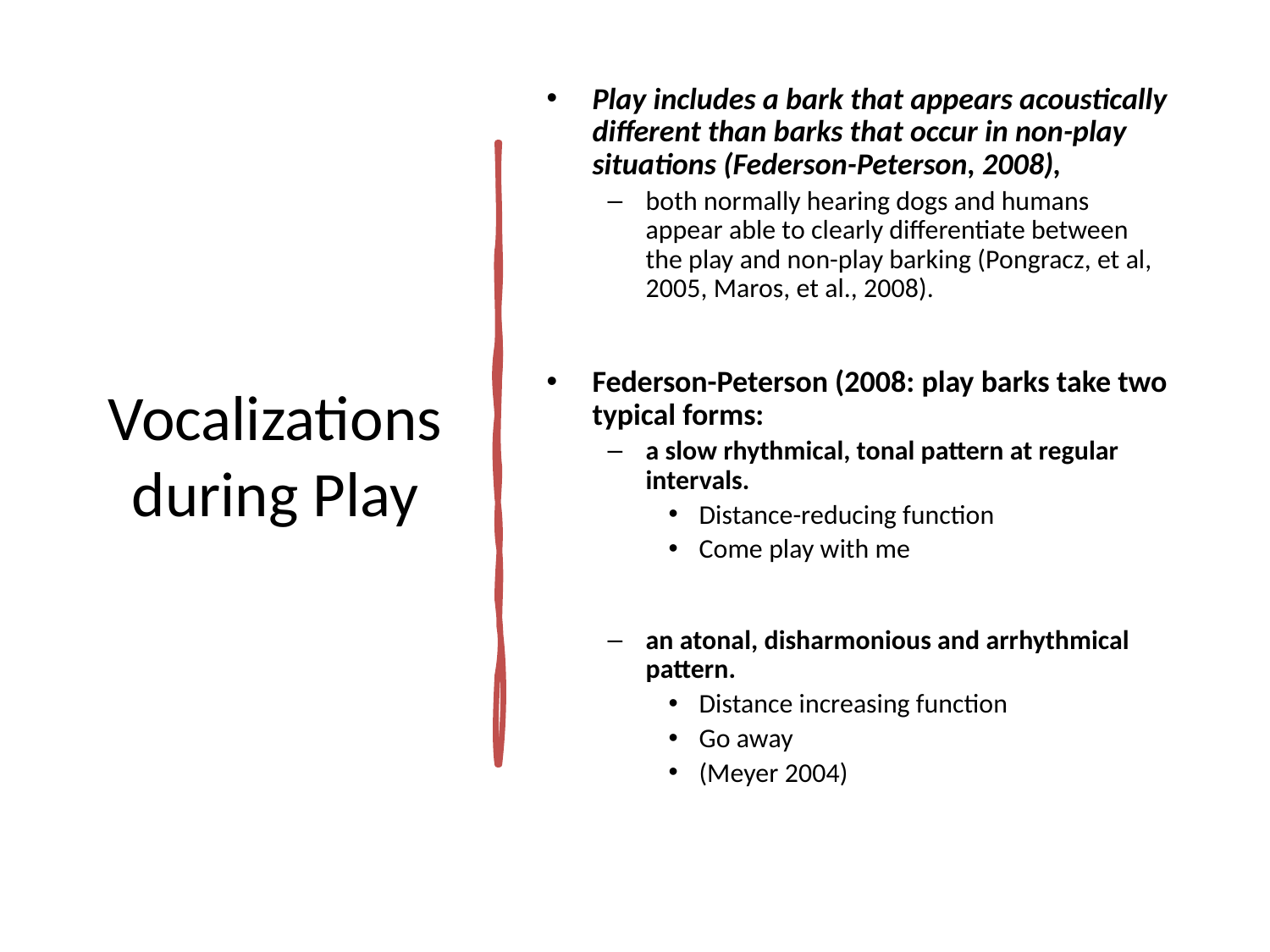

# Vocalizations during Play
Play includes a bark that appears acoustically different than barks that occur in non-play situations (Federson-Peterson, 2008),
both normally hearing dogs and humans appear able to clearly differentiate between the play and non-play barking (Pongracz, et al, 2005, Maros, et al., 2008).

Federson-Peterson (2008: play barks take two typical forms:
a slow rhythmical, tonal pattern at regular intervals.
Distance-reducing function
Come play with me

an atonal, disharmonious and arrhythmical pattern.
Distance increasing function
Go away
(Meyer 2004)